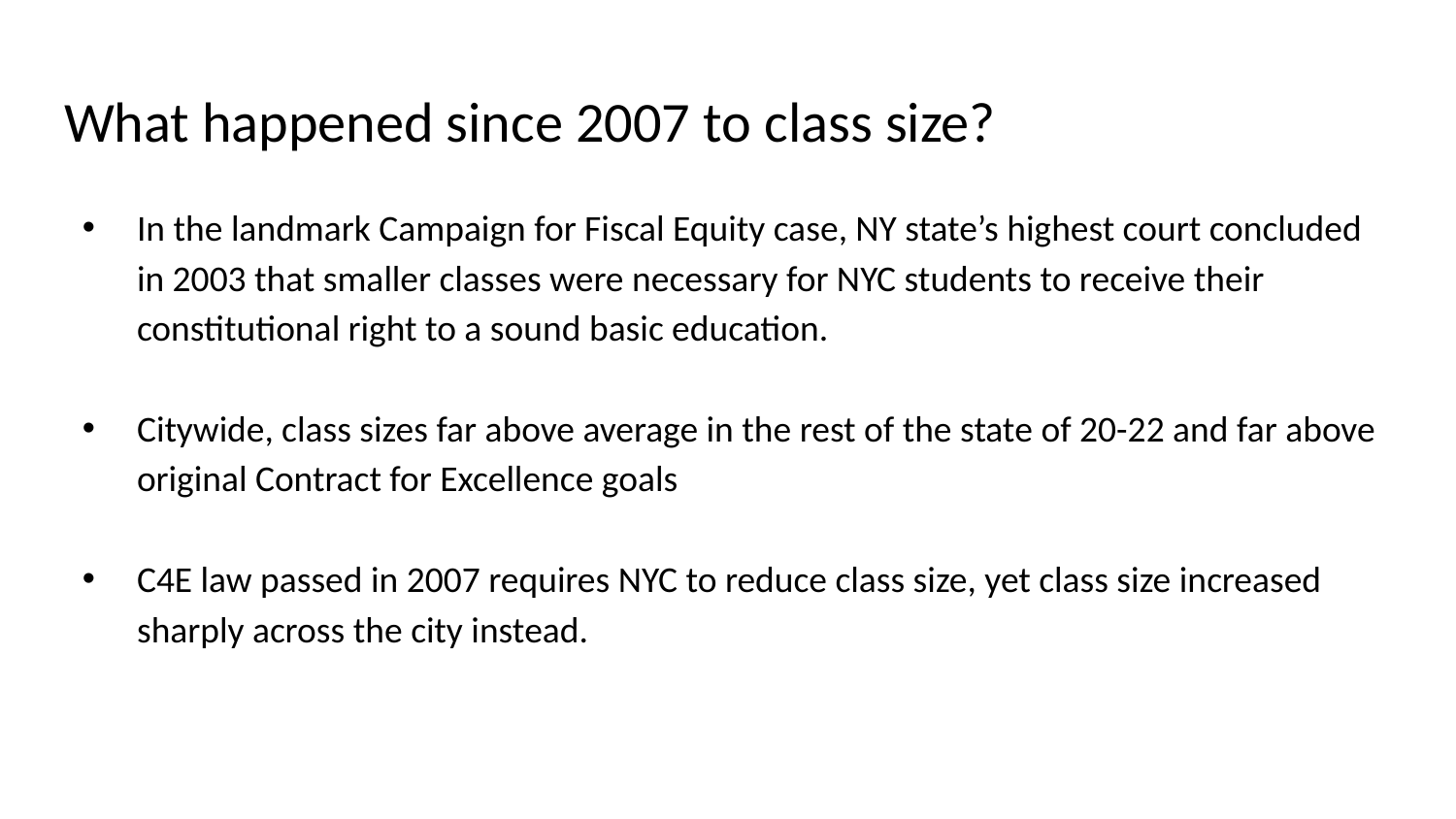

# What happened since 2007 to class size?
In the landmark Campaign for Fiscal Equity case, NY state’s highest court concluded in 2003 that smaller classes were necessary for NYC students to receive their constitutional right to a sound basic education.

Citywide, class sizes far above average in the rest of the state of 20-22 and far above original Contract for Excellence goals

C4E law passed in 2007 requires NYC to reduce class size, yet class size increased sharply across the city instead.